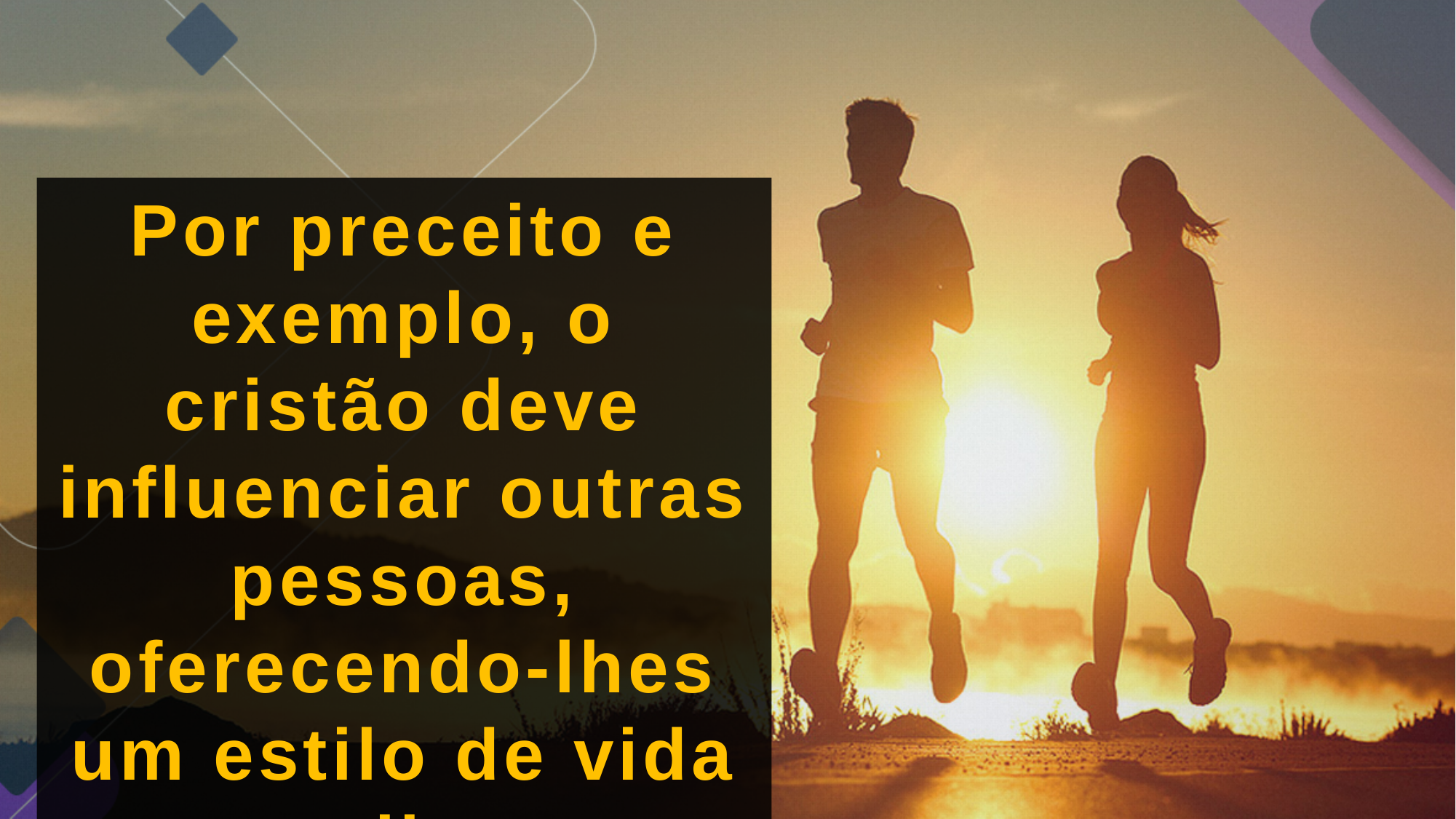

Por preceito e exemplo, o cristão deve influenciar outras pessoas, oferecendo-lhes um estilo de vida melhor.